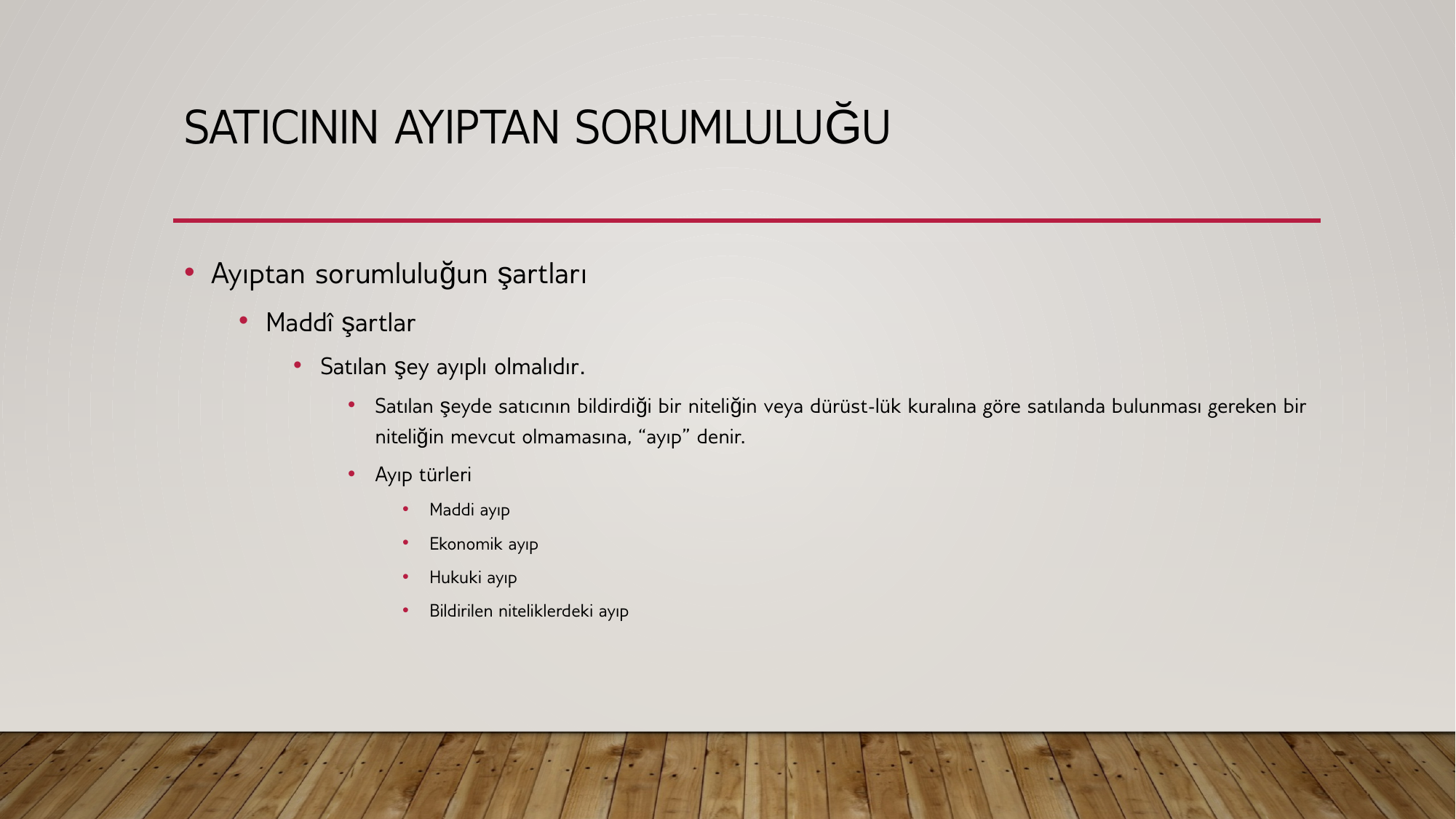

# Satıcının ayıptan sorumluluğu
Ayıptan sorumluluğun şartları
Maddî şartlar
Satılan şey ayıplı olmalıdır.
Satılan şeyde satıcının bildirdiği bir niteliğin veya dürüst-lük kuralına göre satılanda bulunması gereken bir niteliğin mevcut olmamasına, “ayıp” denir.
Ayıp türleri
Maddi ayıp
Ekonomik ayıp
Hukuki ayıp
Bildirilen niteliklerdeki ayıp